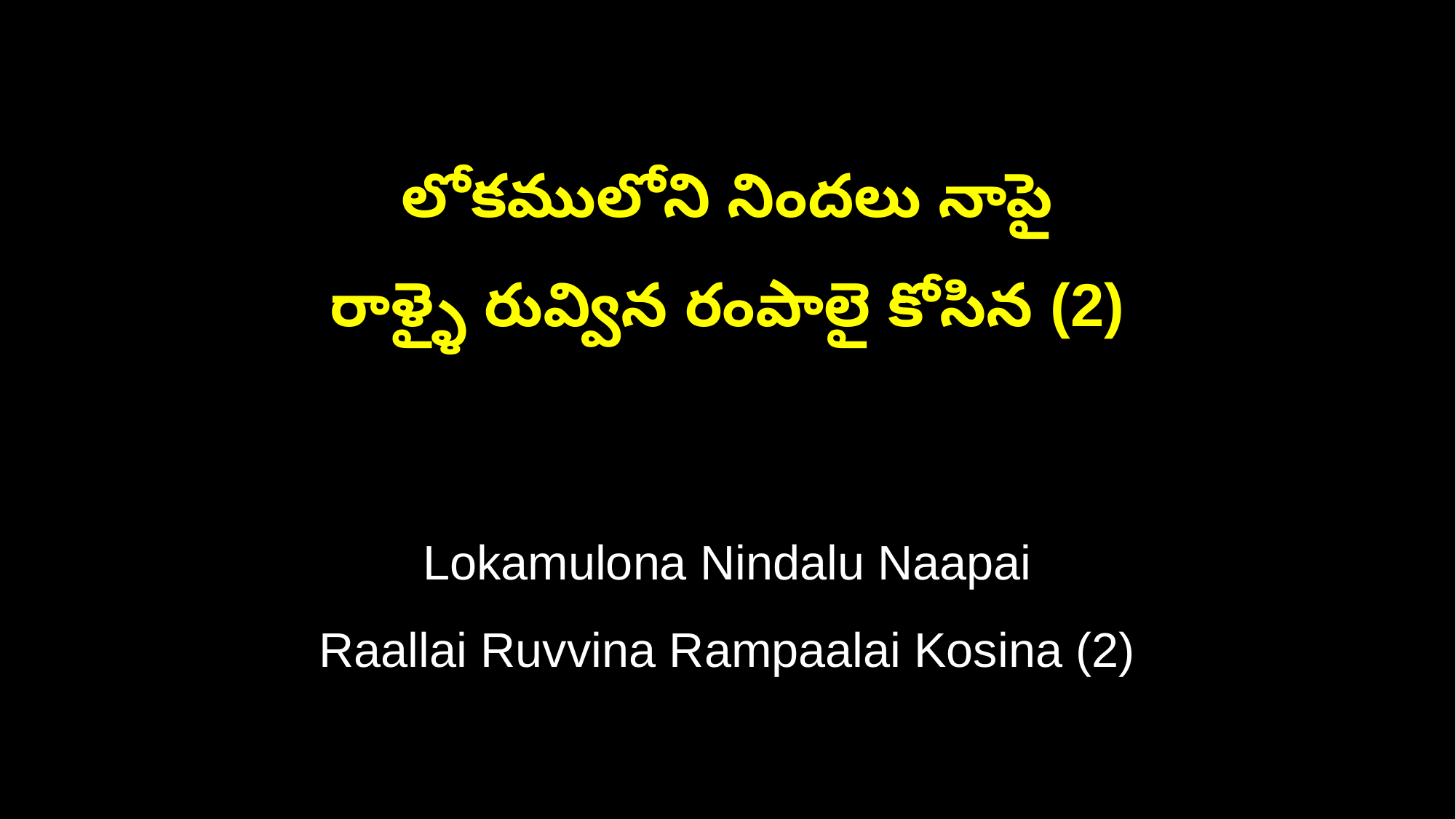

లోకములోని నిందలు నాపై
రాళ్ళై రువ్విన రంపాలై కోసిన (2)
Lokamulona Nindalu Naapai
Raallai Ruvvina Rampaalai Kosina (2)